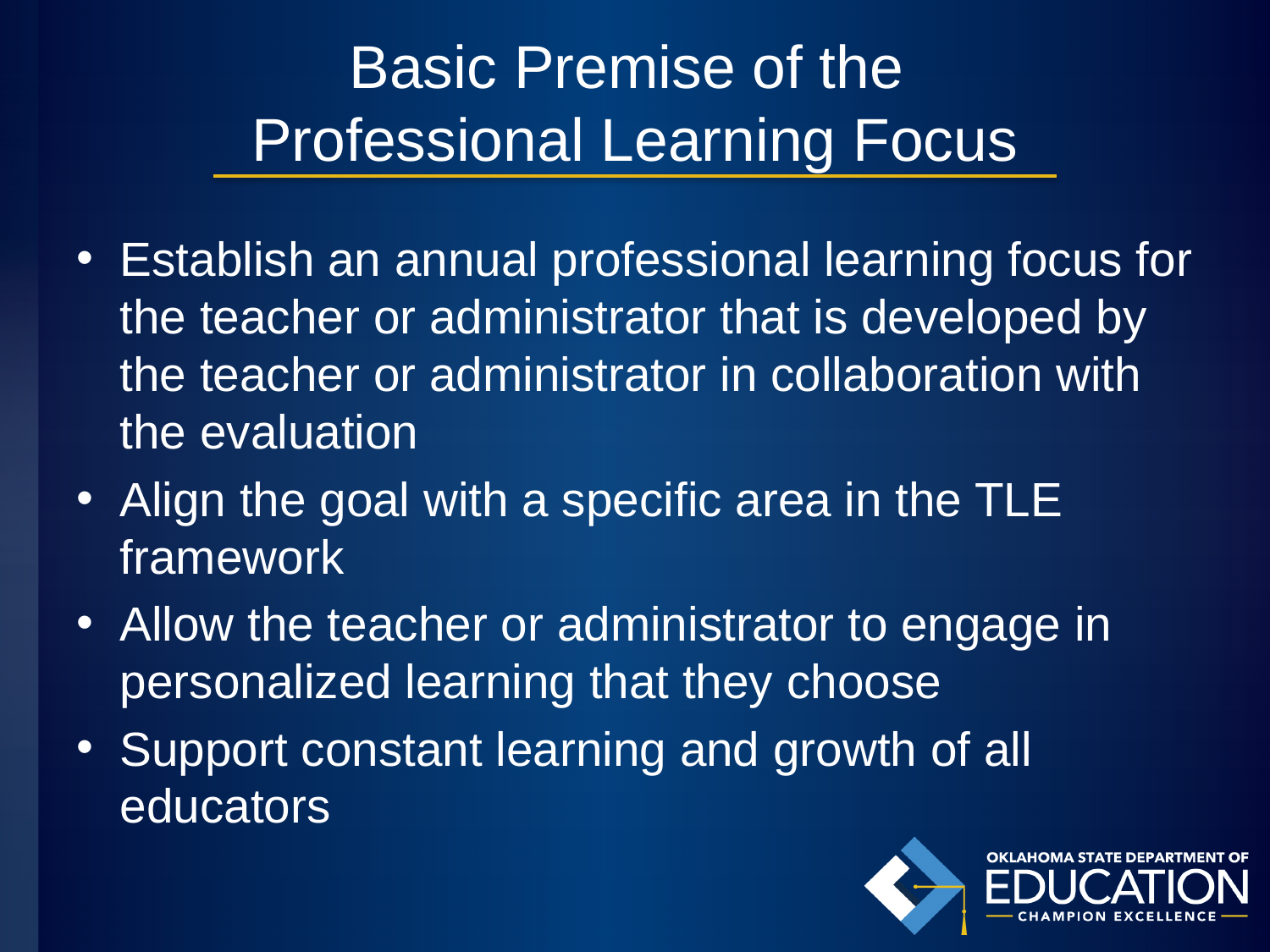

# Basic Premise of the Professional Learning Focus
Establish an annual professional learning focus for the teacher or administrator that is developed by the teacher or administrator in collaboration with the evaluation
Align the goal with a specific area in the TLE framework
Allow the teacher or administrator to engage in personalized learning that they choose
Support constant learning and growth of all educators